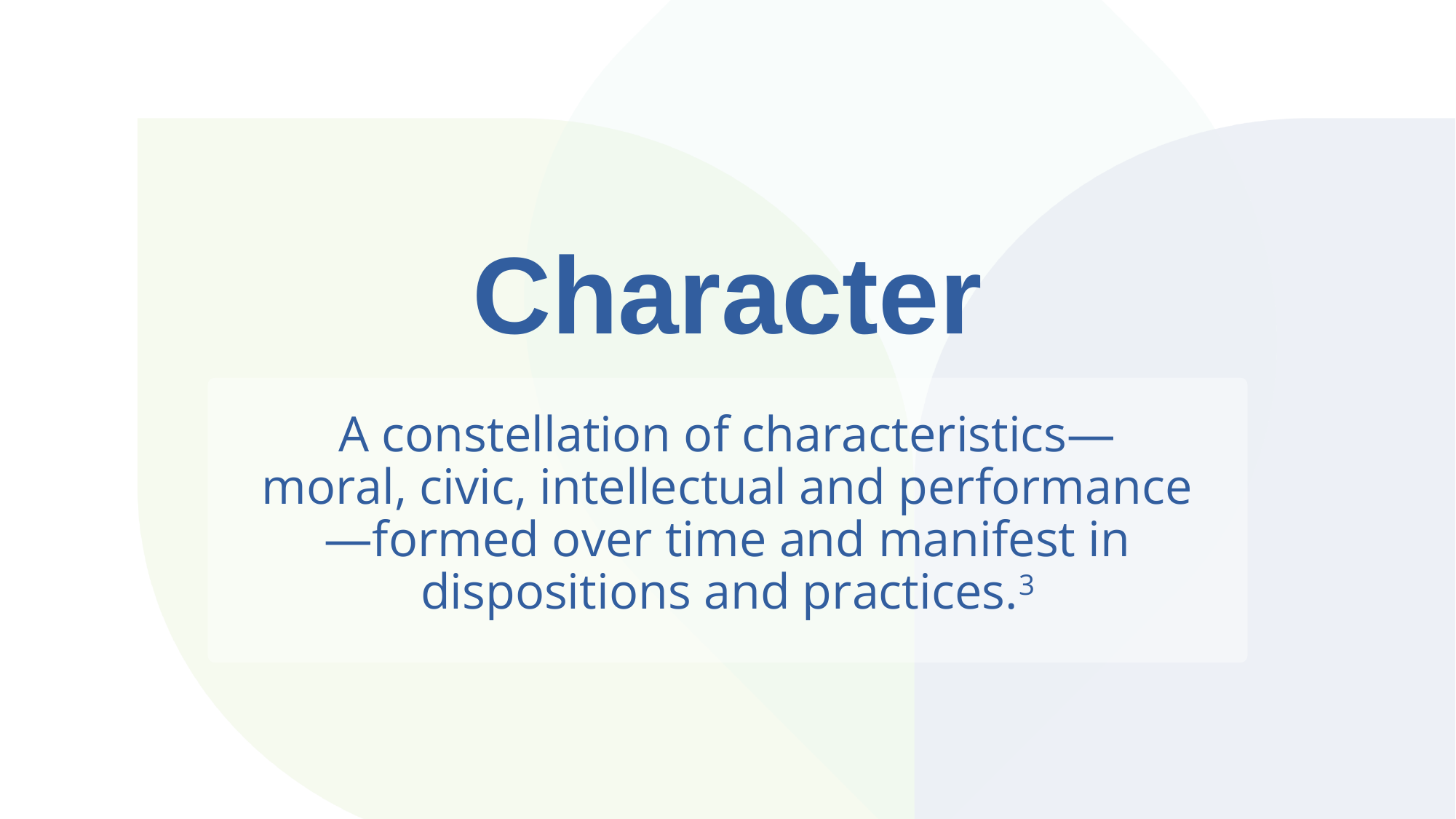

# Character
A constellation of characteristics—
moral, civic, intellectual and performance—formed over time and manifest in dispositions and practices.3